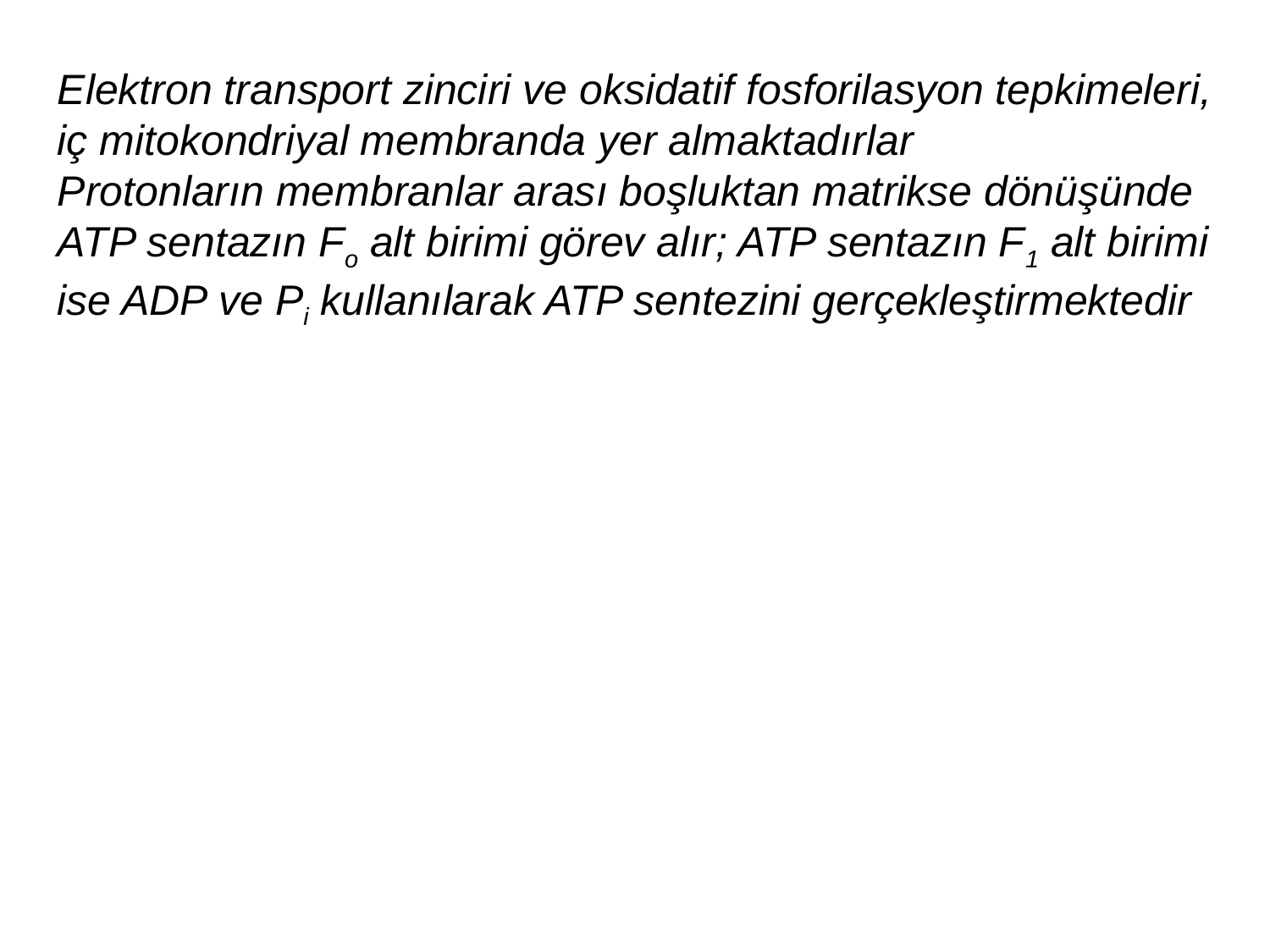

Elektron transport zinciri ve oksidatif fosforilasyon tepkimeleri, iç mitokondriyal membranda yer almaktadırlar
Protonların membranlar arası boşluktan matrikse dönüşünde ATP sentazın Fo alt birimi görev alır; ATP sentazın F1 alt birimi ise ADP ve Pi kullanılarak ATP sentezini gerçekleştirmektedir